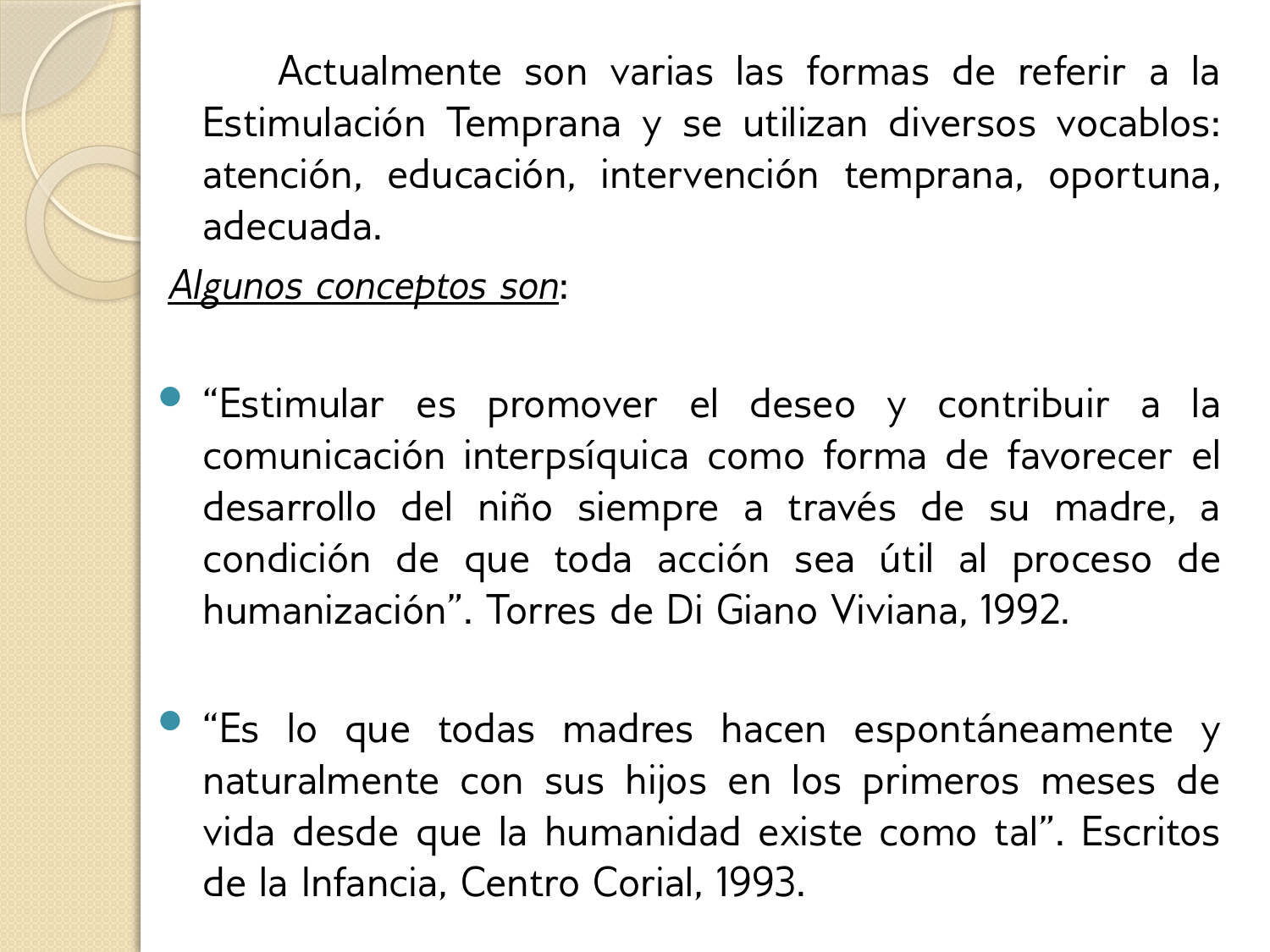

Actualmente son varias las formas de referir a la Estimulación Temprana y se utilizan diversos vocablos: atención, educación, intervención temprana, oportuna, adecuada.
Algunos conceptos son:

“Estimular es promover el deseo y contribuir a la comunicación interpsíquica como forma de favorecer el desarrollo del niño siempre a través de su madre, a condición de que toda acción sea útil al proceso de humanización”. Torres de Di Giano Viviana, 1992.

“Es lo que todas madres hacen espontáneamente y naturalmente con sus hijos en los primeros meses de vida desde que la humanidad existe como tal”. Escritos de la Infancia, Centro Corial, 1993.